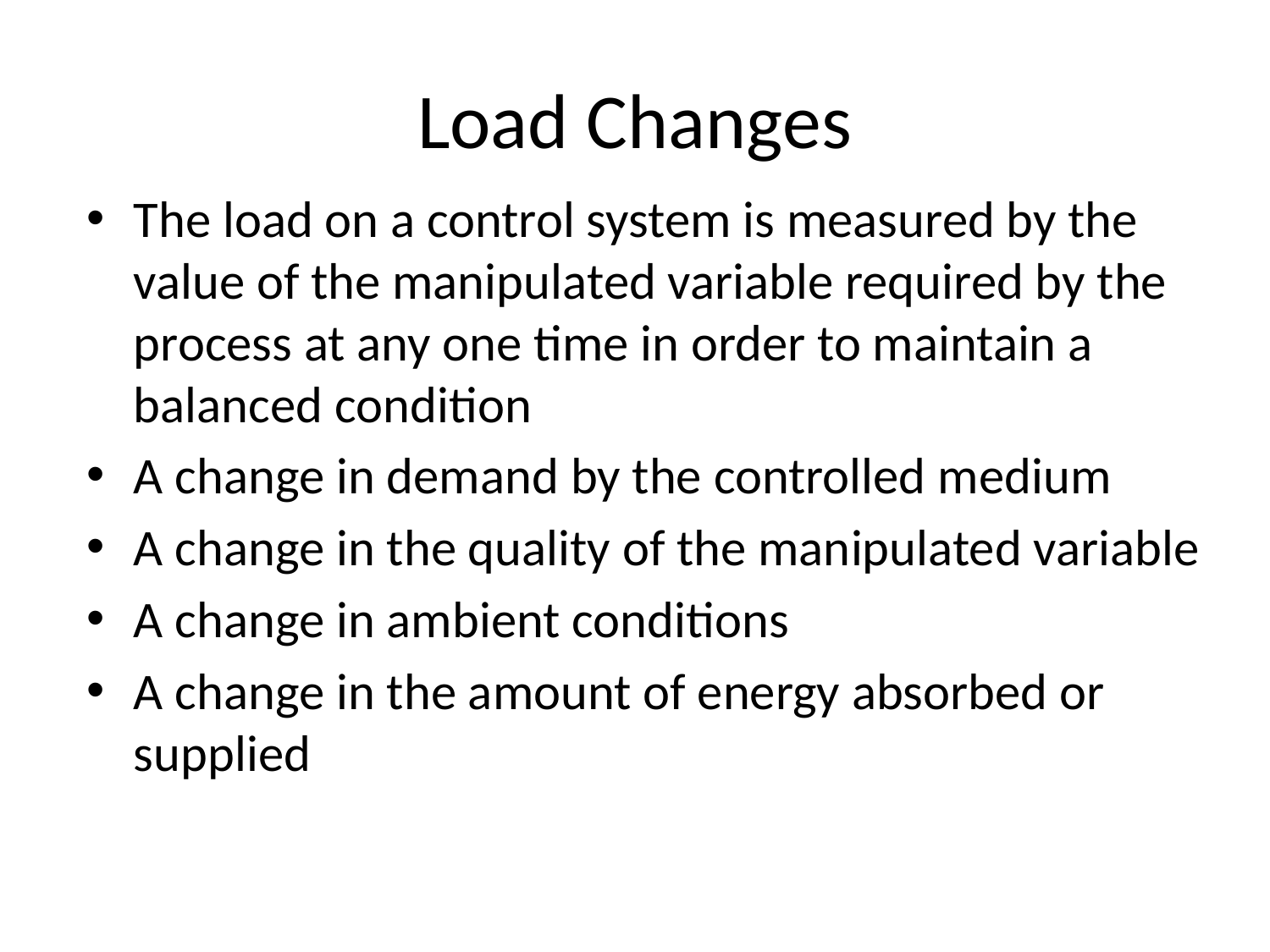

# Load Changes
The load on a control system is measured by the value of the manipulated variable required by the process at any one time in order to maintain a balanced condition
A change in demand by the controlled medium
A change in the quality of the manipulated variable
A change in ambient conditions
A change in the amount of energy absorbed or supplied